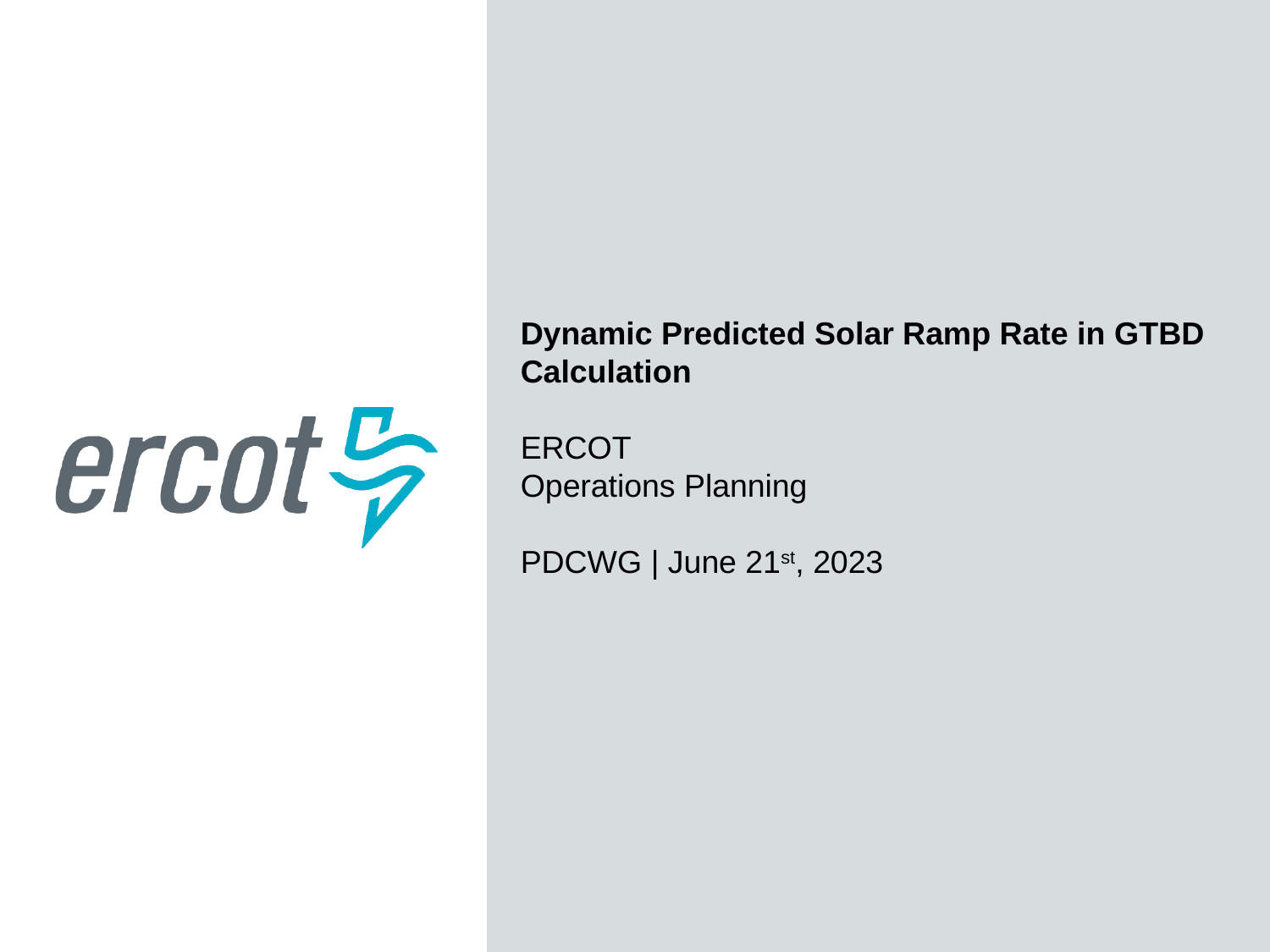

Dynamic Predicted Solar Ramp Rate in GTBD Calculation

ERCOT
Operations Planning

PDCWG | June 21st, 2023